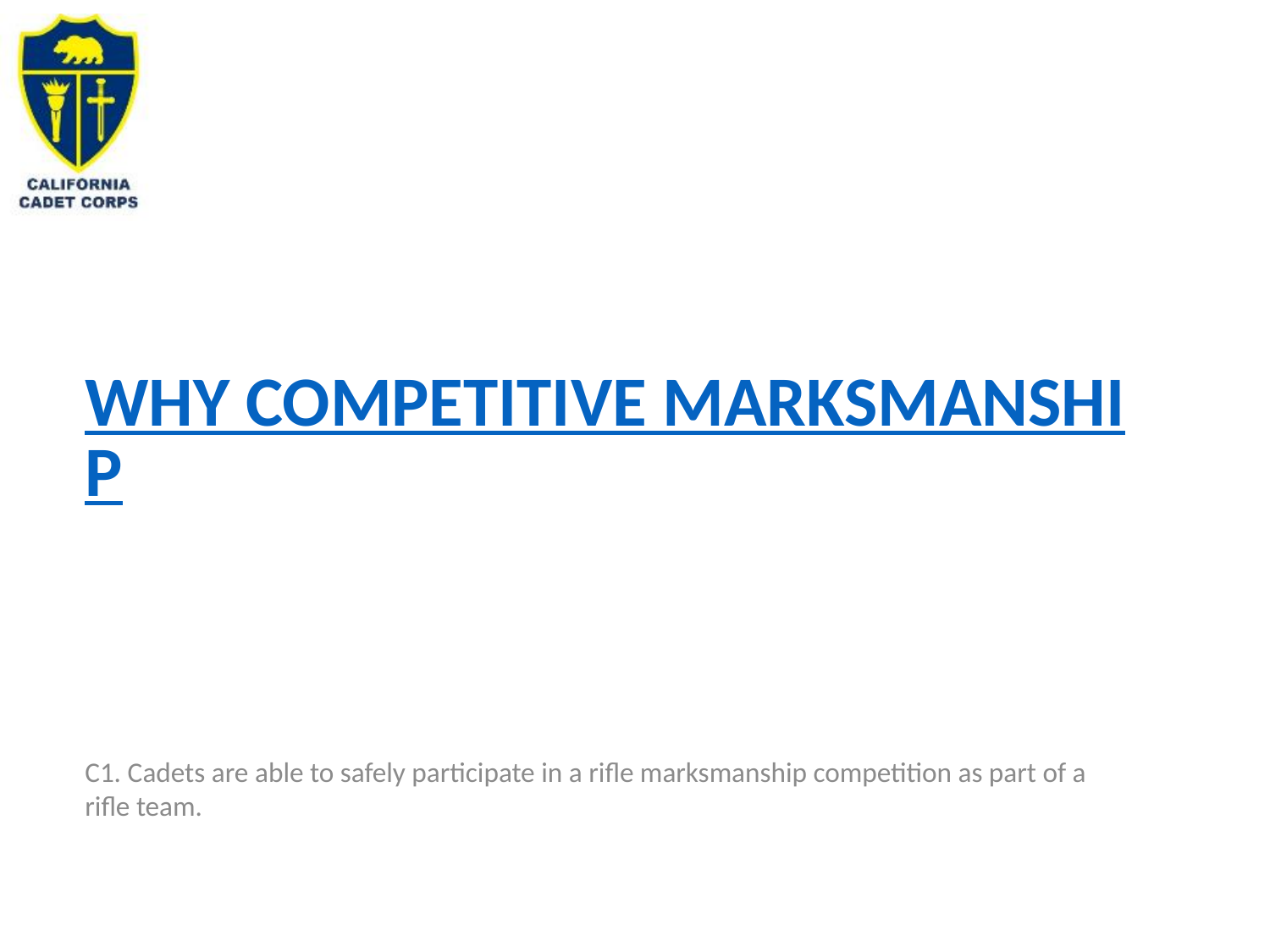

# WHY COMPETITIVE MARKSMANSHIP
C1. Cadets are able to safely participate in a rifle marksmanship competition as part of a rifle team.